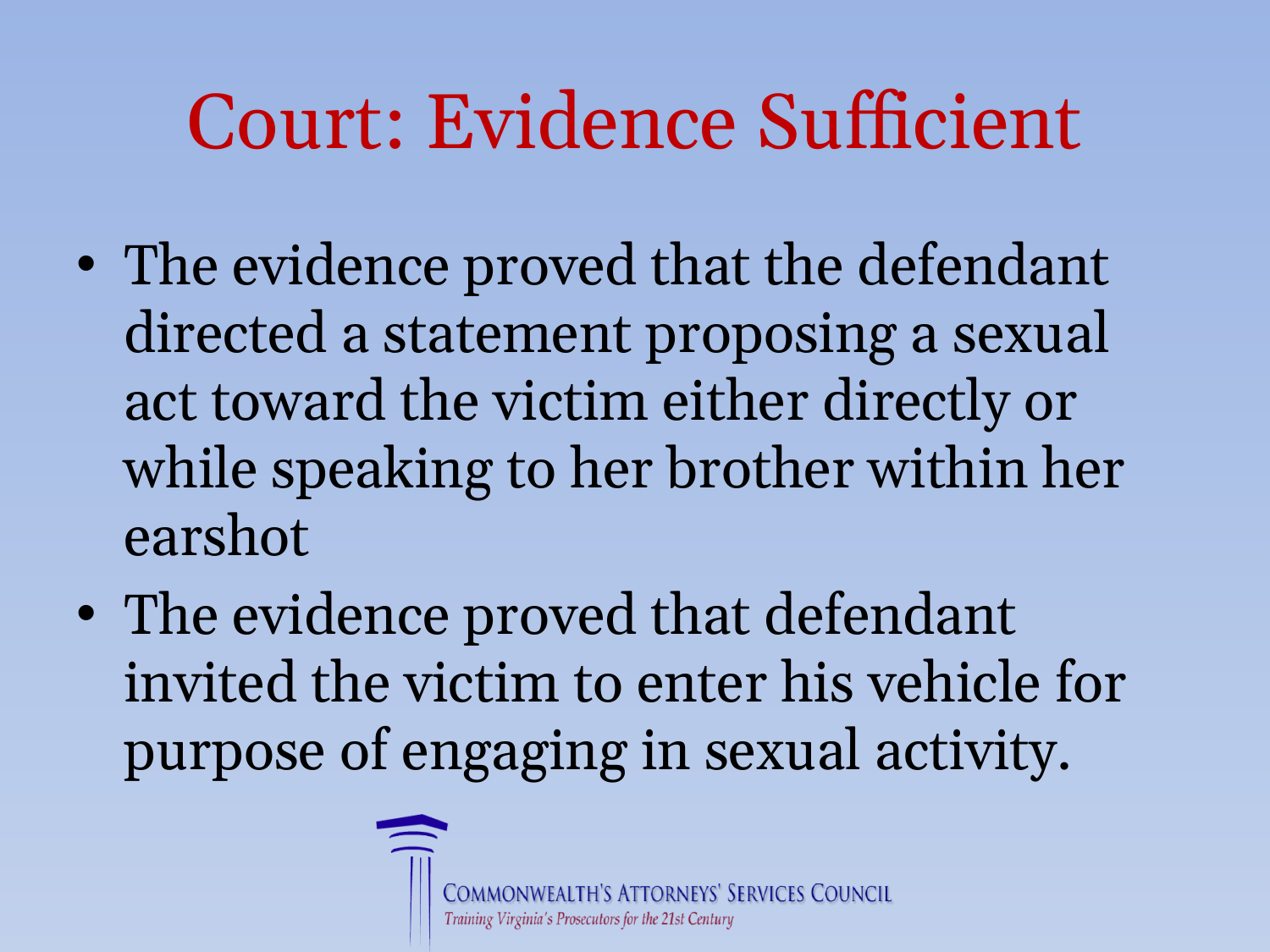

# Court: Evidence Sufficient
The evidence proved that the defendant directed a statement proposing a sexual act toward the victim either directly or while speaking to her brother within her earshot
The evidence proved that defendant invited the victim to enter his vehicle for purpose of engaging in sexual activity.